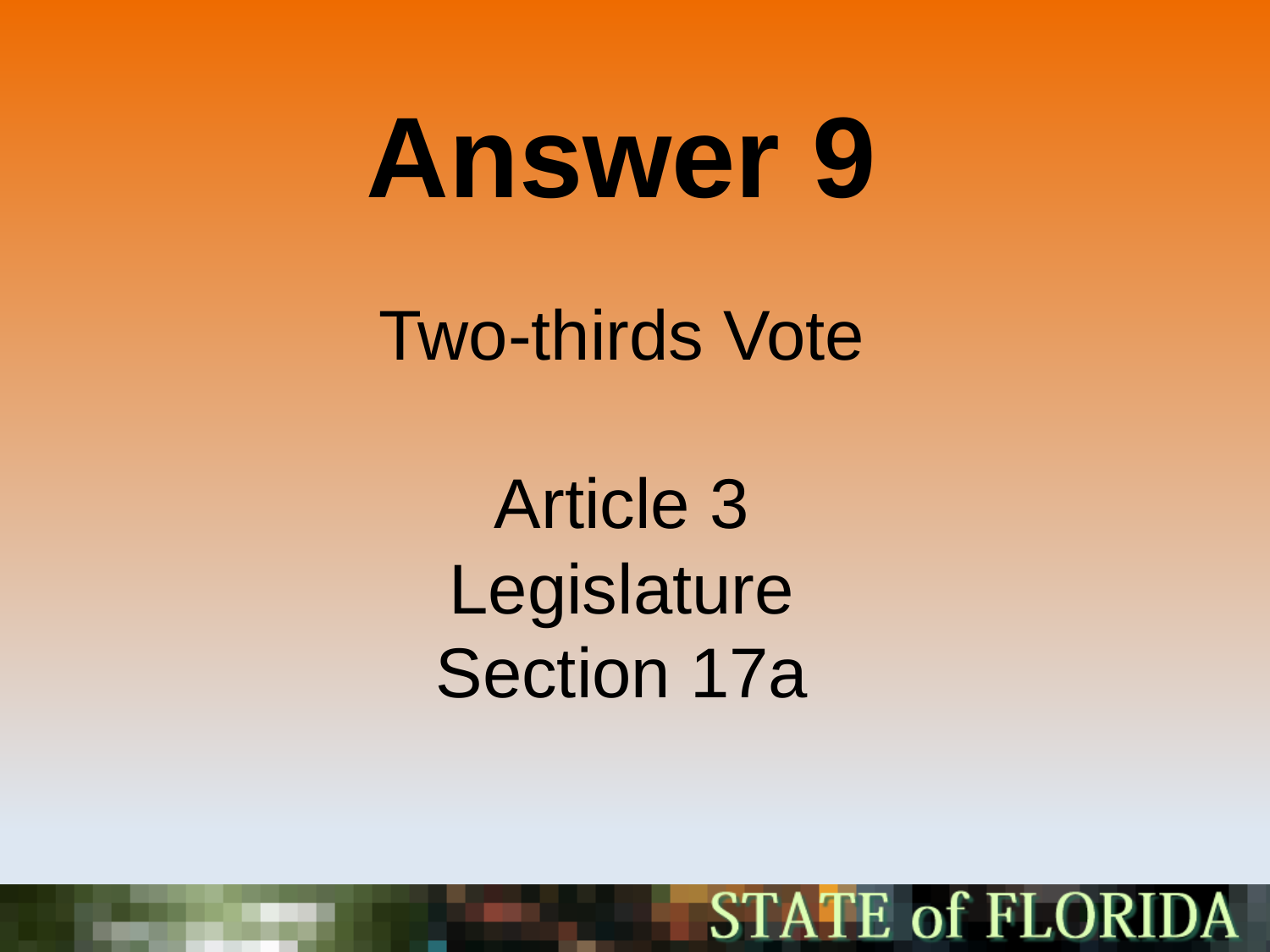

Answer 9
Two-thirds Vote

Article 3
Legislature
Section 17a